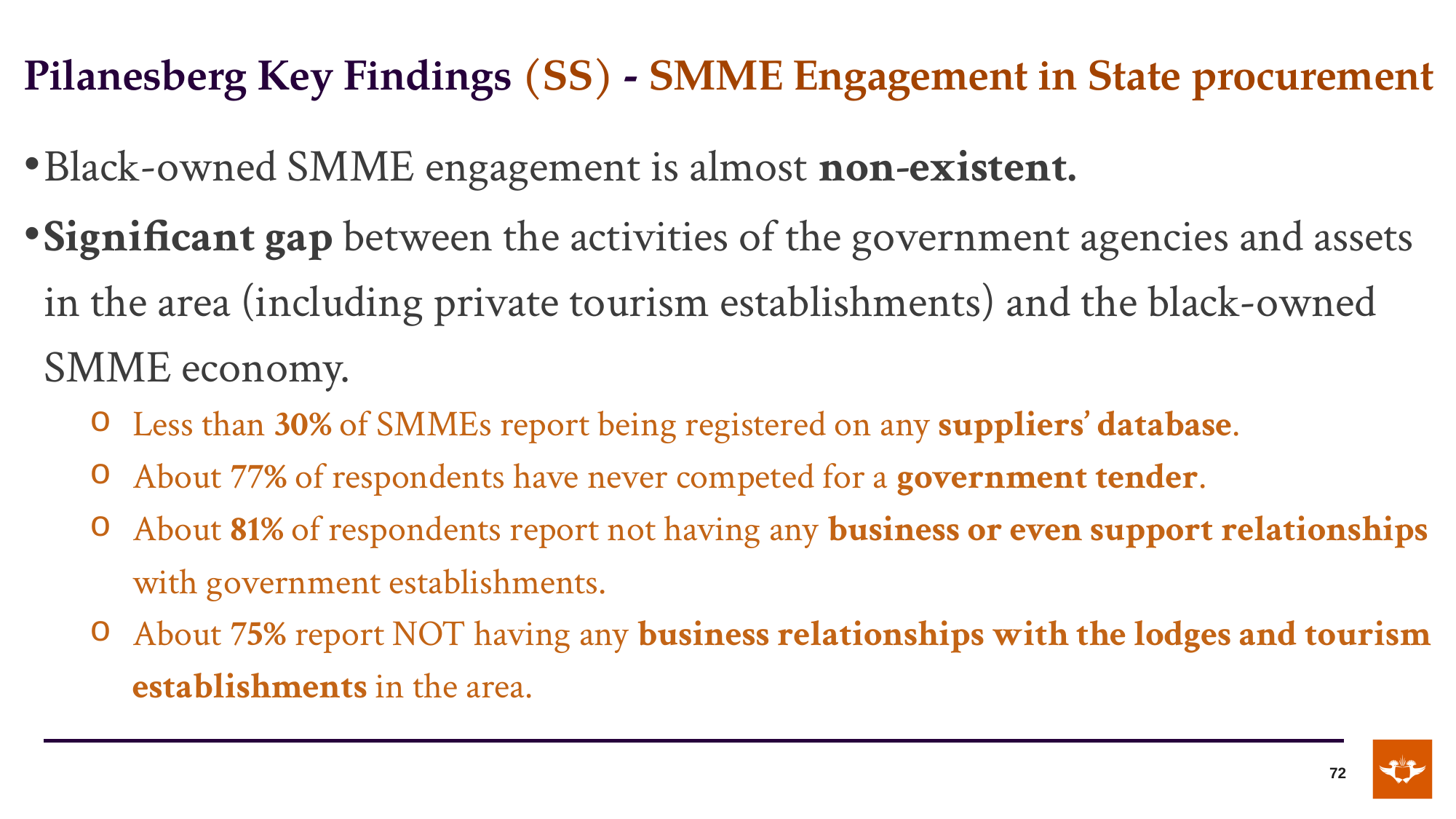

# Pilanesberg Key Findings (SS) - SMME Engagement in State procurement
Black-owned SMME engagement is almost non-existent.
Significant gap between the activities of the government agencies and assets in the area (including private tourism establishments) and the black-owned SMME economy.
Less than 30% of SMMEs report being registered on any suppliers’ database.
About 77% of respondents have never competed for a government tender.
About 81% of respondents report not having any business or even support relationships with government establishments.
About 75% report NOT having any business relationships with the lodges and tourism establishments in the area.